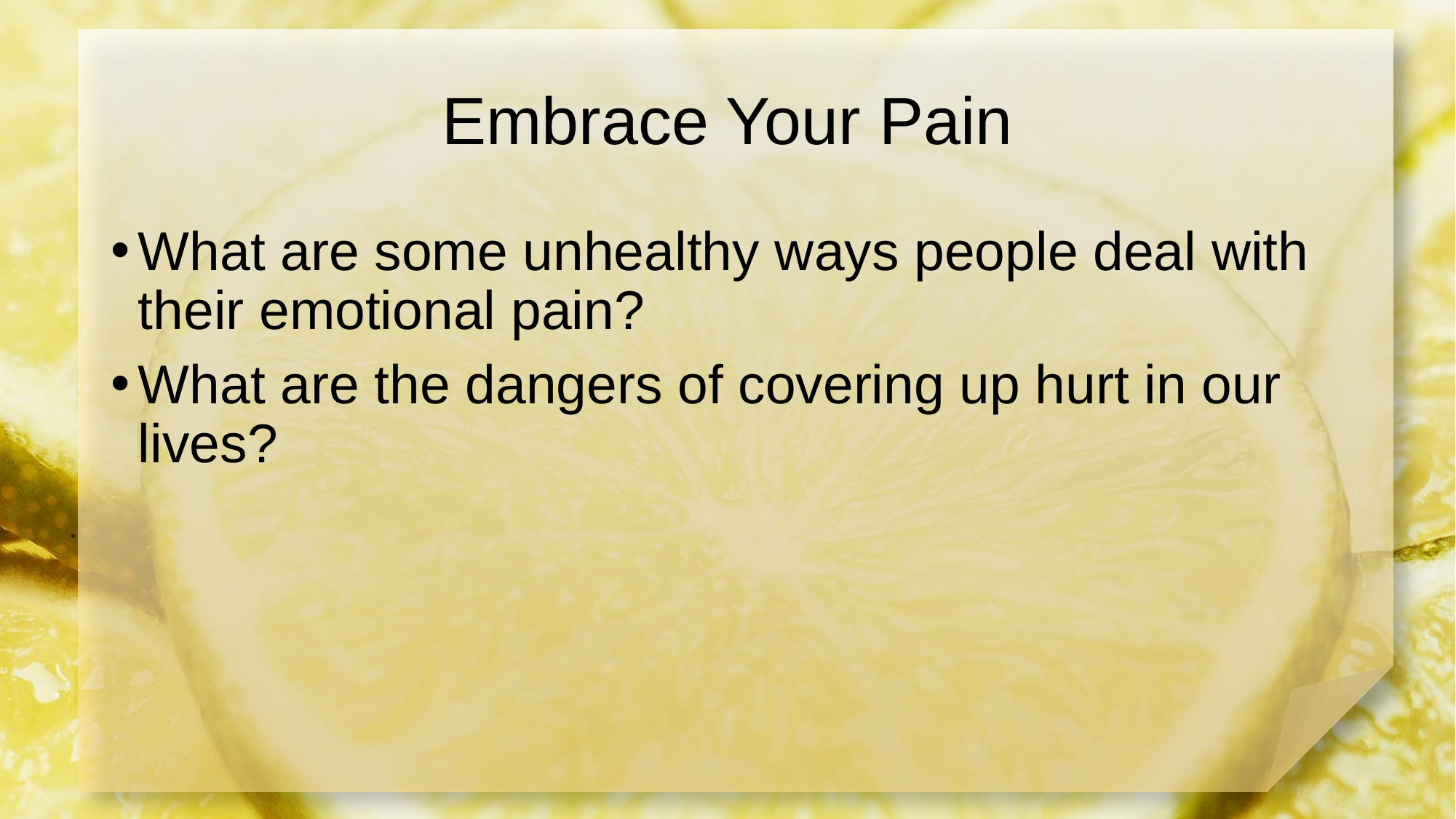

# Embrace Your Pain
What are some unhealthy ways people deal with their emotional pain?
What are the dangers of covering up hurt in our lives?